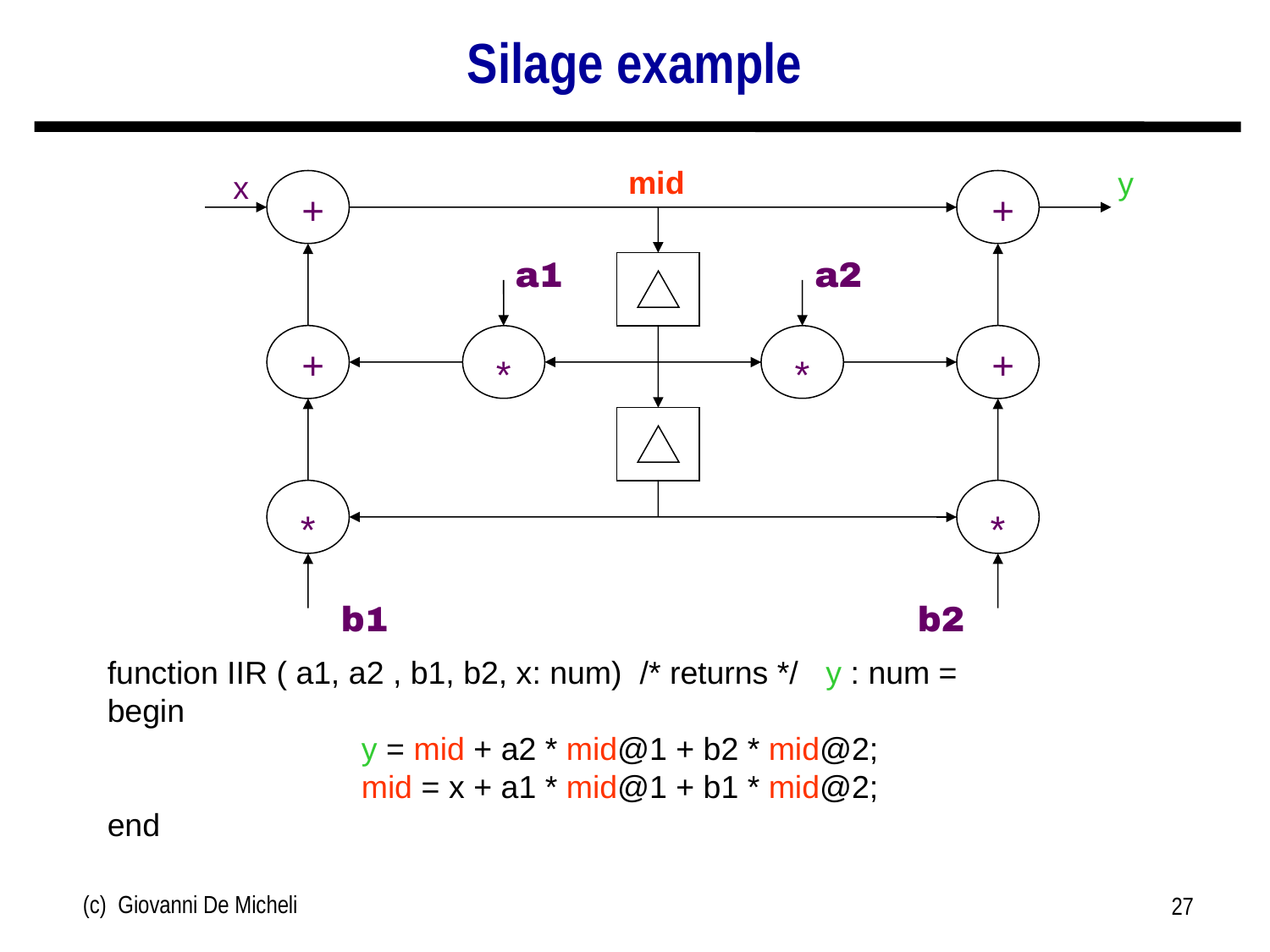

# Silage example
mid
y
x

+

+

*

+

+

*

a1
a2

*

*

b1
b2
function IIR ( a1, a2 , b1, b2, x: num)  /* returns */   y : num =
begin
		y = mid + a2 * mid@1 + b2 * mid@2;
		mid = x + a1 * mid@1 + b1 * mid@2;
end
(c)  Giovanni De Micheli
27